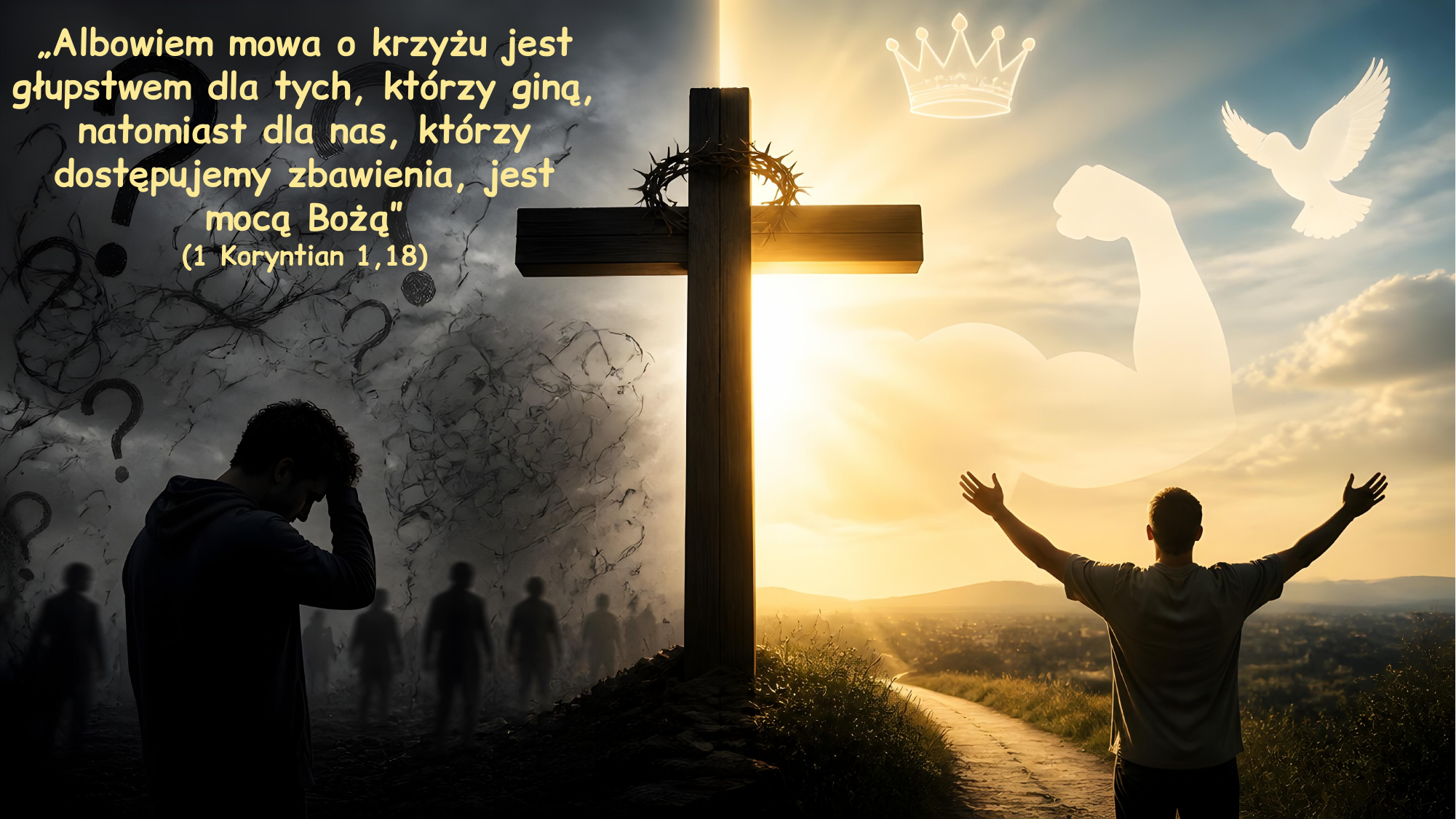

„Albowiem mowa o krzyżu jest głupstwem dla tych, którzy giną, natomiast dla nas, którzy dostępujemy zbawienia, jest mocą Bożą”
(1 Koryntian 1,18)